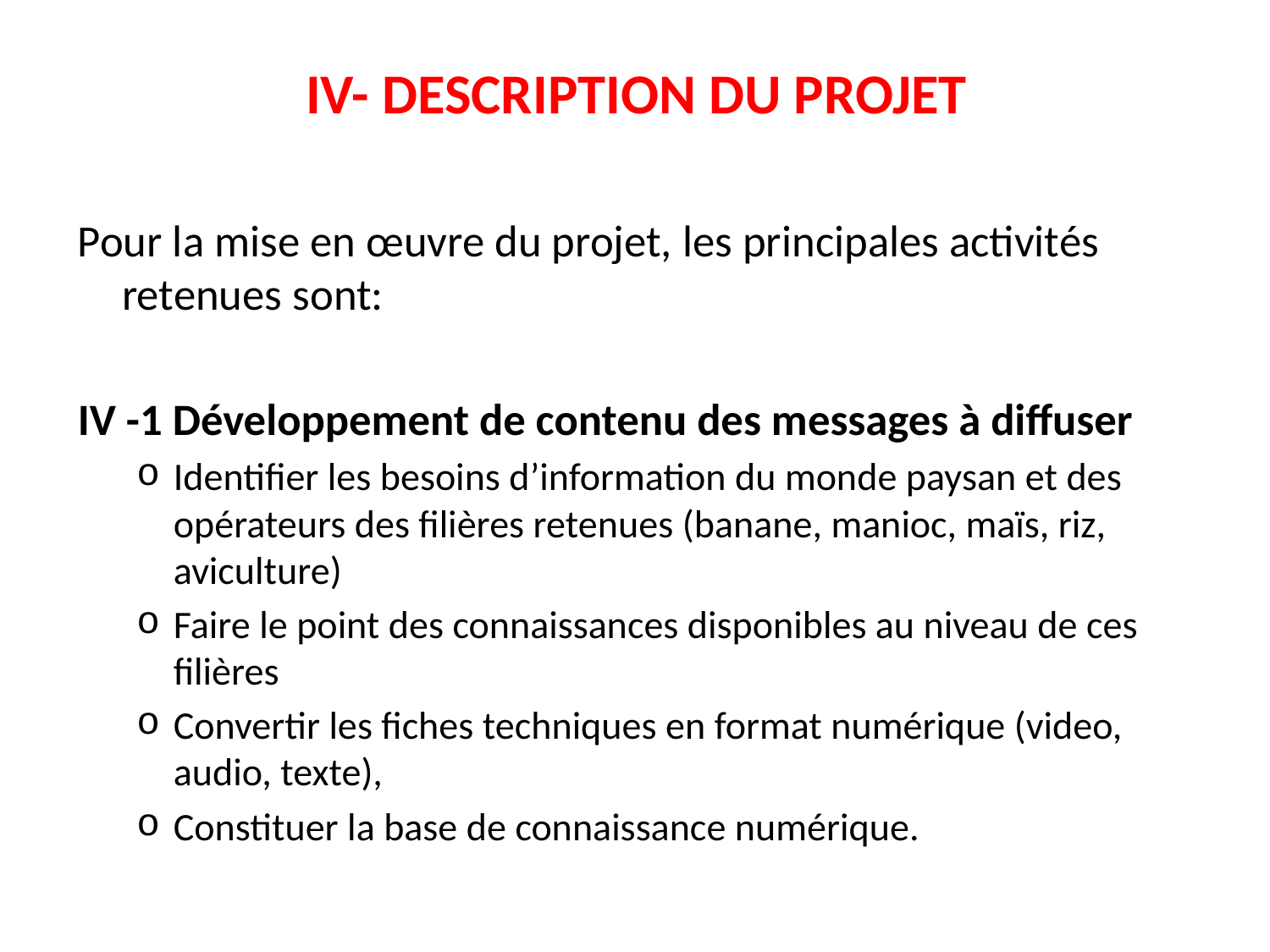

# IV- DESCRIPTION DU PROJET
Pour la mise en œuvre du projet, les principales activités retenues sont:

IV -1 Développement de contenu des messages à diffuser
Identifier les besoins d’information du monde paysan et des opérateurs des filières retenues (banane, manioc, maïs, riz, aviculture)
Faire le point des connaissances disponibles au niveau de ces filières
Convertir les fiches techniques en format numérique (video, audio, texte),
Constituer la base de connaissance numérique.